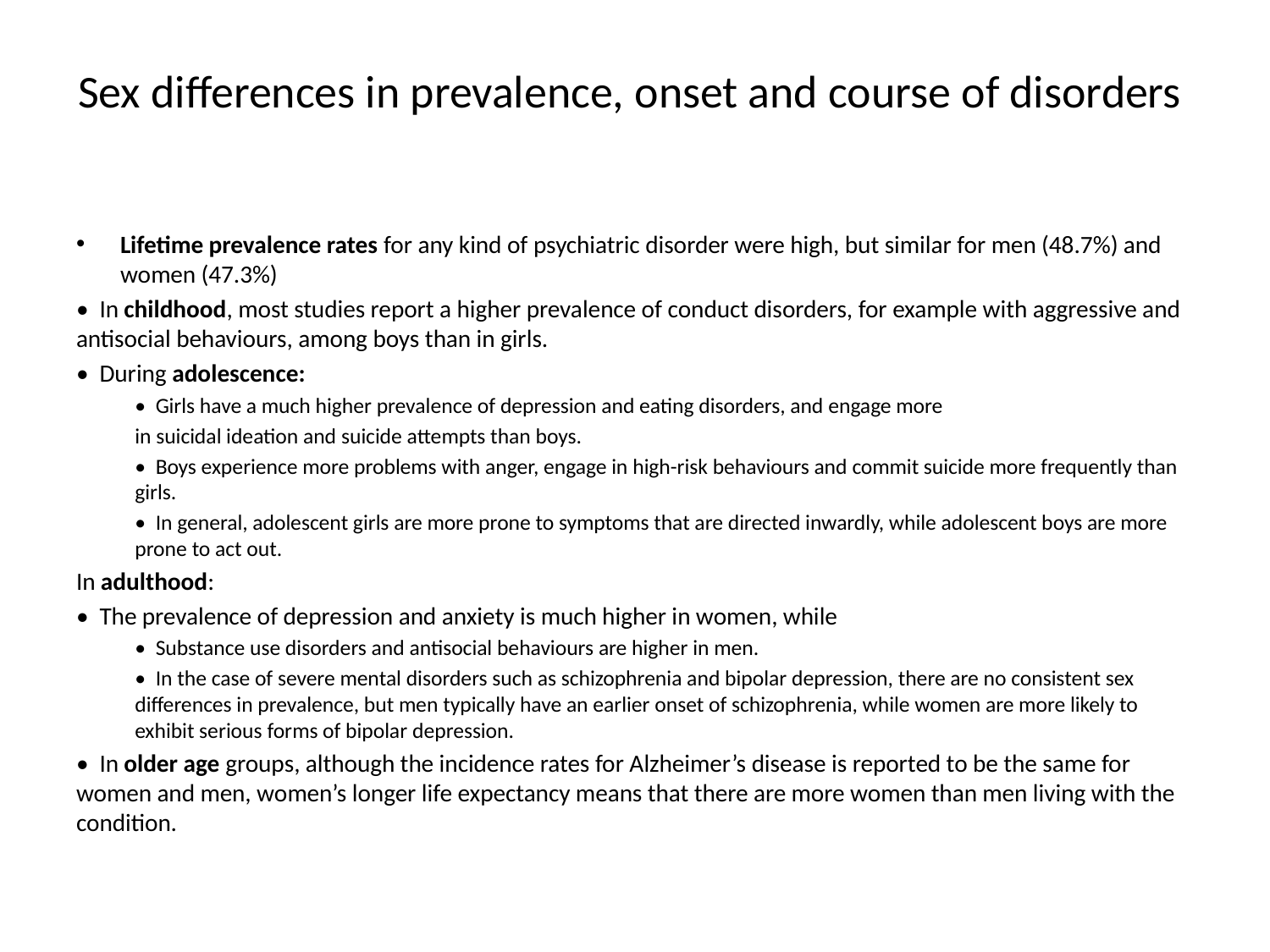

# Sex differences in prevalence, onset and course of disorders
Lifetime prevalence rates for any kind of psychiatric disorder were high, but similar for men (48.7%) and women (47.3%)
•  In childhood, most studies report a higher prevalence of conduct disorders, for example with aggressive and antisocial behaviours, among boys than in girls.
•  During adolescence:
•  Girls have a much higher prevalence of depression and eating disorders, and engage more
in suicidal ideation and suicide attempts than boys.
•  Boys experience more problems with anger, engage in high-risk behaviours and commit suicide more frequently than girls.
•  In general, adolescent girls are more prone to symptoms that are directed inwardly, while adolescent boys are more prone to act out.
In adulthood:
•  The prevalence of depression and anxiety is much higher in women, while
•  Substance use disorders and antisocial behaviours are higher in men.
•  In the case of severe mental disorders such as schizophrenia and bipolar depression, there are no consistent sex differences in prevalence, but men typically have an earlier onset of schizophrenia, while women are more likely to exhibit serious forms of bipolar depression.
•  In older age groups, although the incidence rates for Alzheimer’s disease is reported to be the same for women and men, women’s longer life expectancy means that there are more women than men living with the condition.